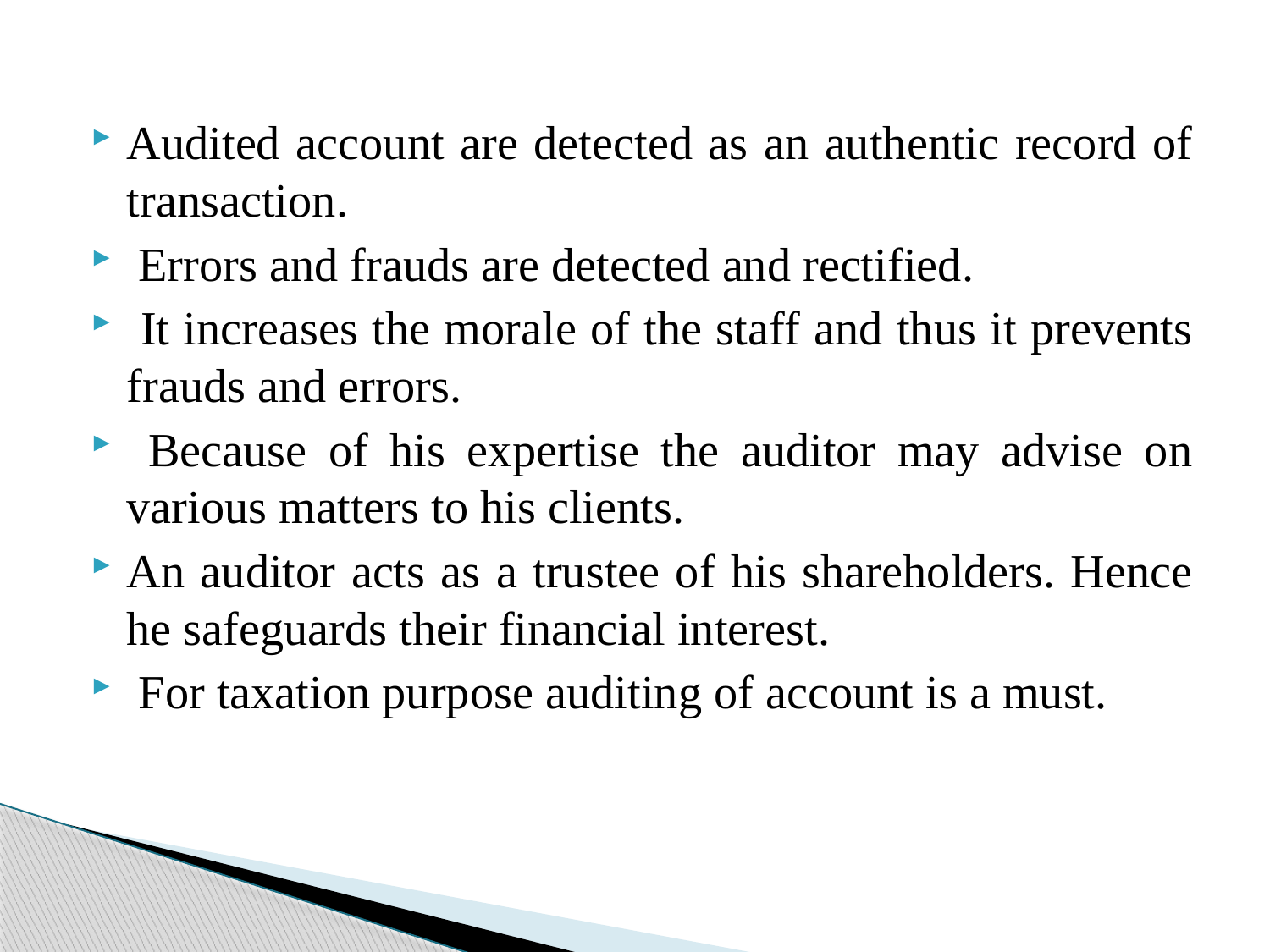

#
Audited account are detected as an authentic record of transaction.
 Errors and frauds are detected and rectified.
 It increases the morale of the staff and thus it prevents frauds and errors.
 Because of his expertise the auditor may advise on various matters to his clients.
An auditor acts as a trustee of his shareholders. Hence he safeguards their financial interest.
 For taxation purpose auditing of account is a must.